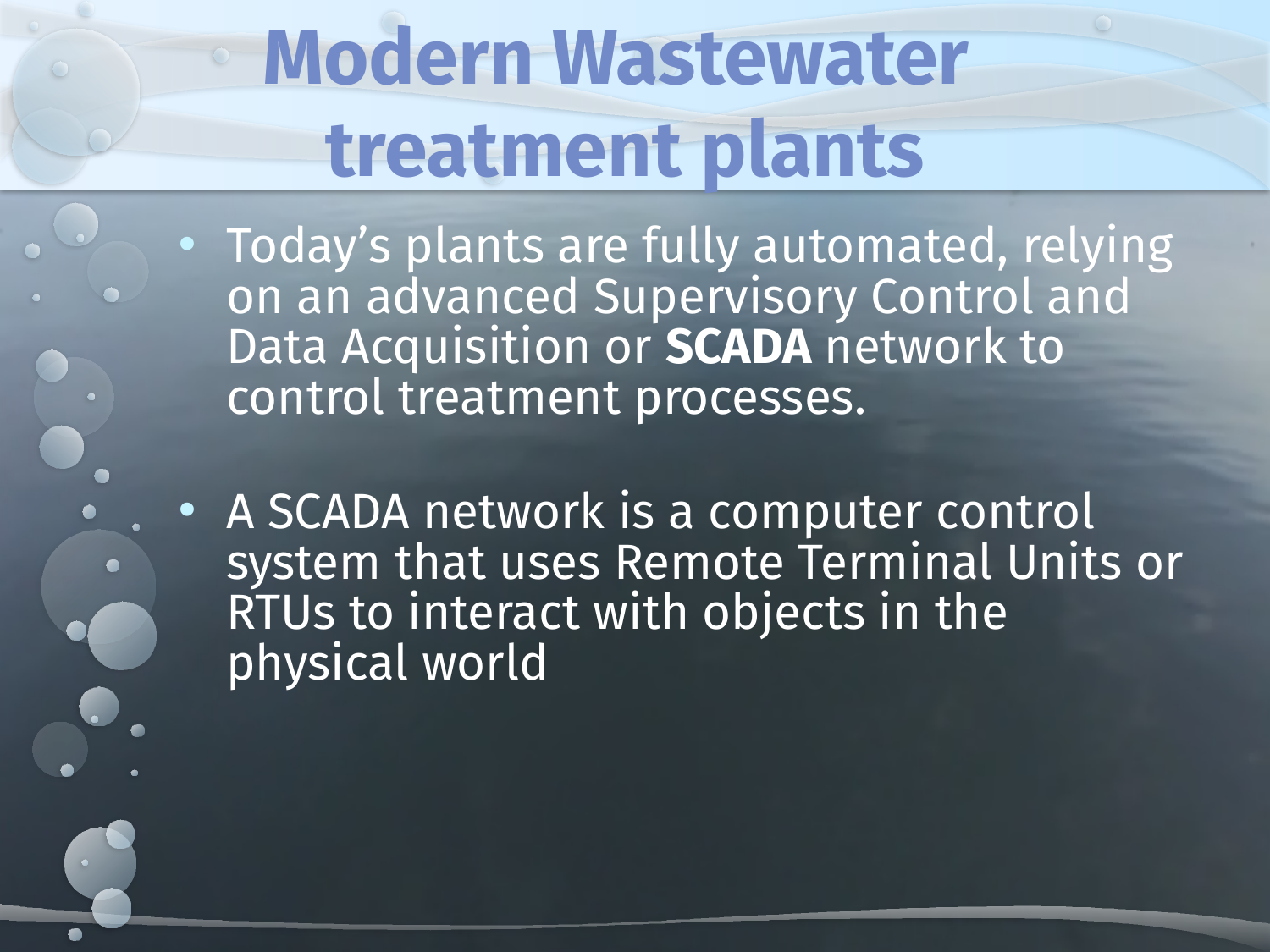

Modern Wastewater
treatment plants
Today’s plants are fully automated, relying on an advanced Supervisory Control and Data Acquisition or SCADA network to control treatment processes.

A SCADA network is a computer control system that uses Remote Terminal Units or RTUs to interact with objects in the physical world